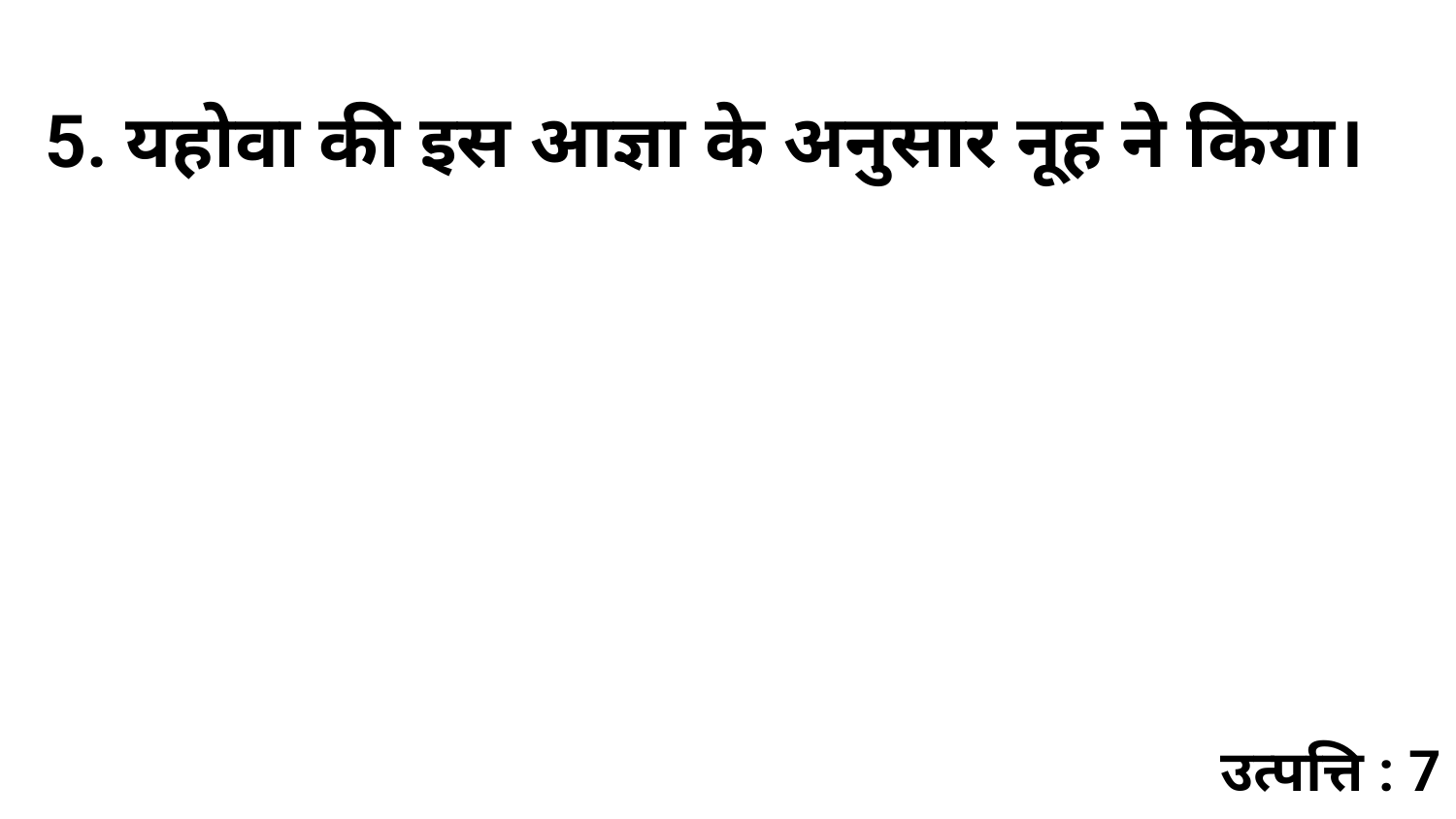

5. यहोवा की इस आज्ञा के अनुसार नूह ने किया।
उत्पत्ति : 7